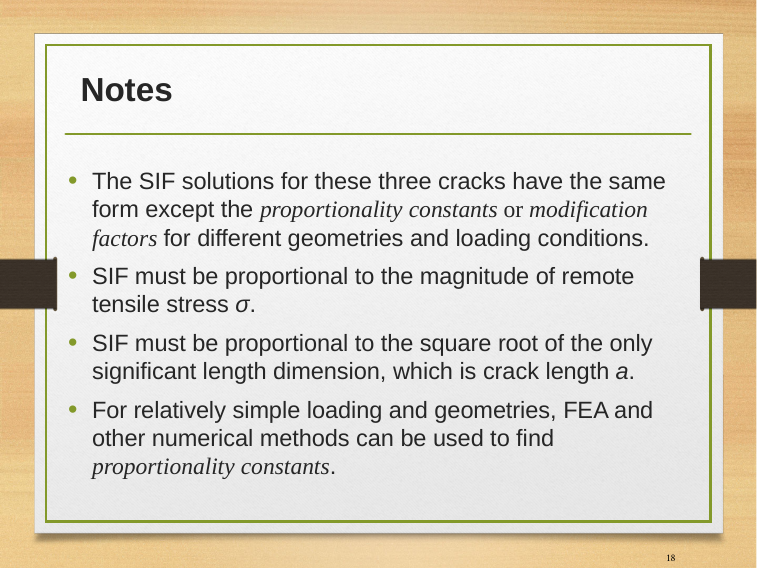

# Notes
The SIF solutions for these three cracks have the same form except the proportionality constants or modification factors for different geometries and loading conditions.
SIF must be proportional to the magnitude of remote tensile stress σ.
SIF must be proportional to the square root of the only significant length dimension, which is crack length a.
For relatively simple loading and geometries, FEA and other numerical methods can be used to find proportionality constants.

18